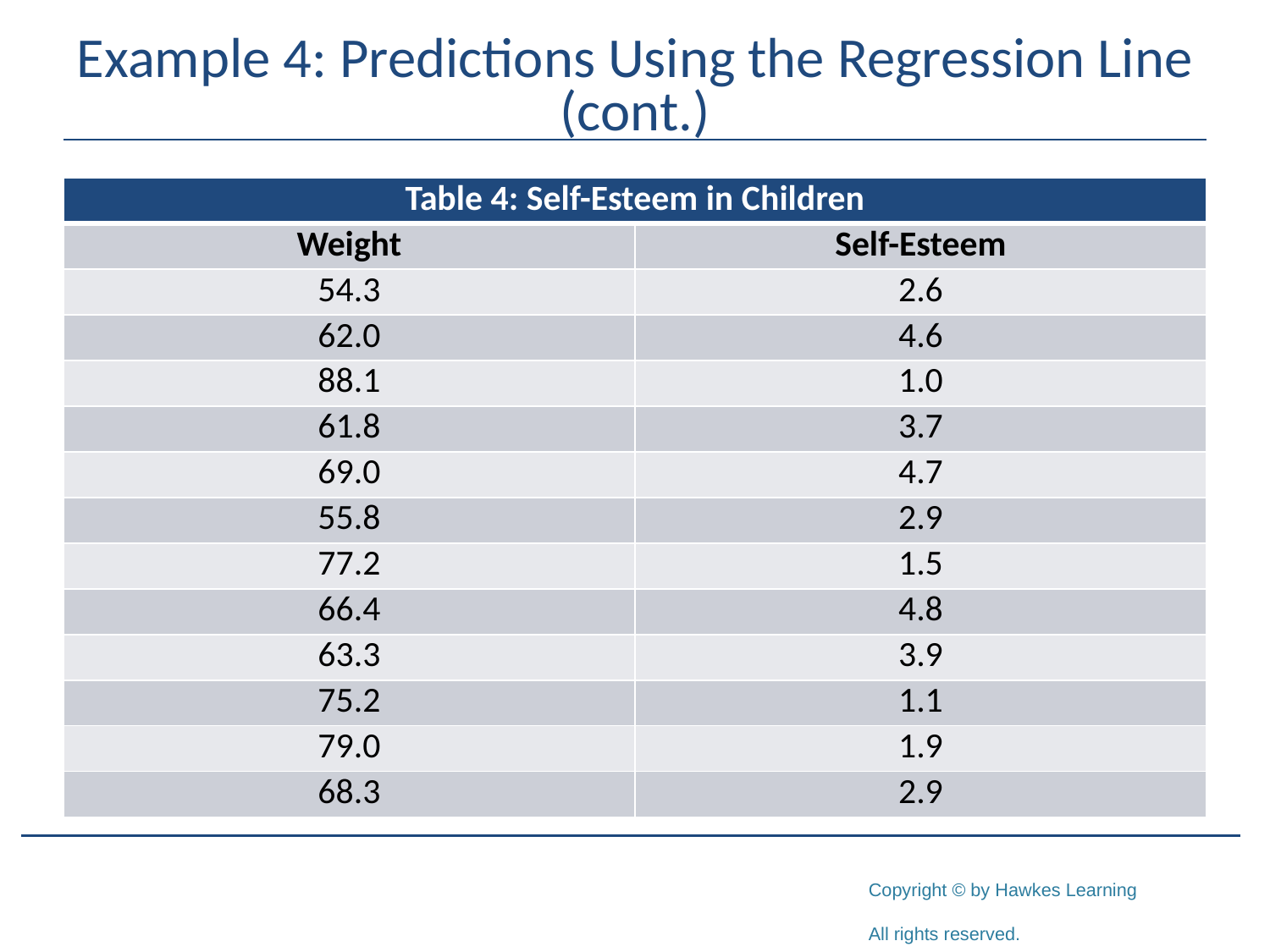

# Example 4: Predictions Using the Regression Line (cont.)
| Table 4: Self-Esteem in Children |  |
| --- | --- |
| Weight | Self-Esteem |
| 54.3 | 2.6 |
| 62.0 | 4.6 |
| 88.1 | 1.0 |
| 61.8 | 3.7 |
| 69.0 | 4.7 |
| 55.8 | 2.9 |
| 77.2 | 1.5 |
| 66.4 | 4.8 |
| 63.3 | 3.9 |
| 75.2 | 1.1 |
| 79.0 | 1.9 |
| 68.3 | 2.9 |